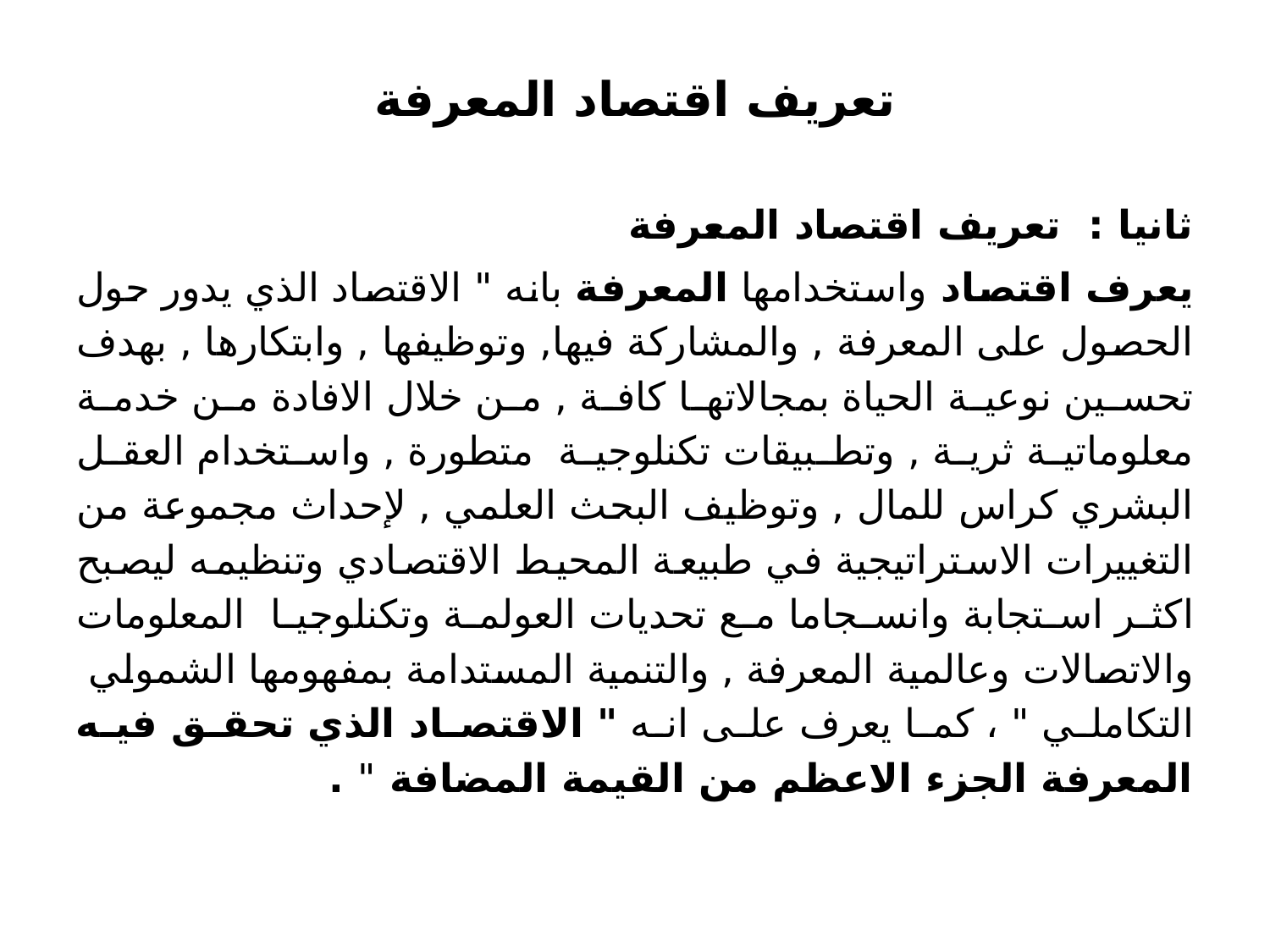

# تعريف اقتصاد المعرفة
ثانيا :  تعريف اقتصاد المعرفة
يعرف اقتصاد واستخدامها المعرفة بانه " الاقتصاد الذي يدور حول الحصول على المعرفة , والمشاركة فيها, وتوظيفها , وابتكارها , بهدف تحسين نوعية الحياة بمجالاتها كافة , من خلال الافادة من خدمة معلوماتية ثرية , وتطبيقات تكنلوجية  متطورة , واستخدام العقل البشري كراس للمال , وتوظيف البحث العلمي , لإحداث مجموعة من التغييرات الاستراتيجية في طبيعة المحيط الاقتصادي وتنظيمه ليصبح اكثر استجابة وانسجاما مع تحديات العولمة وتكنلوجيا  المعلومات والاتصالات وعالمية المعرفة , والتنمية المستدامة بمفهومها الشمولي  التكاملي " ، كما يعرف على انه " الاقتصاد الذي تحقق فيه المعرفة الجزء الاعظم من القيمة المضافة " .